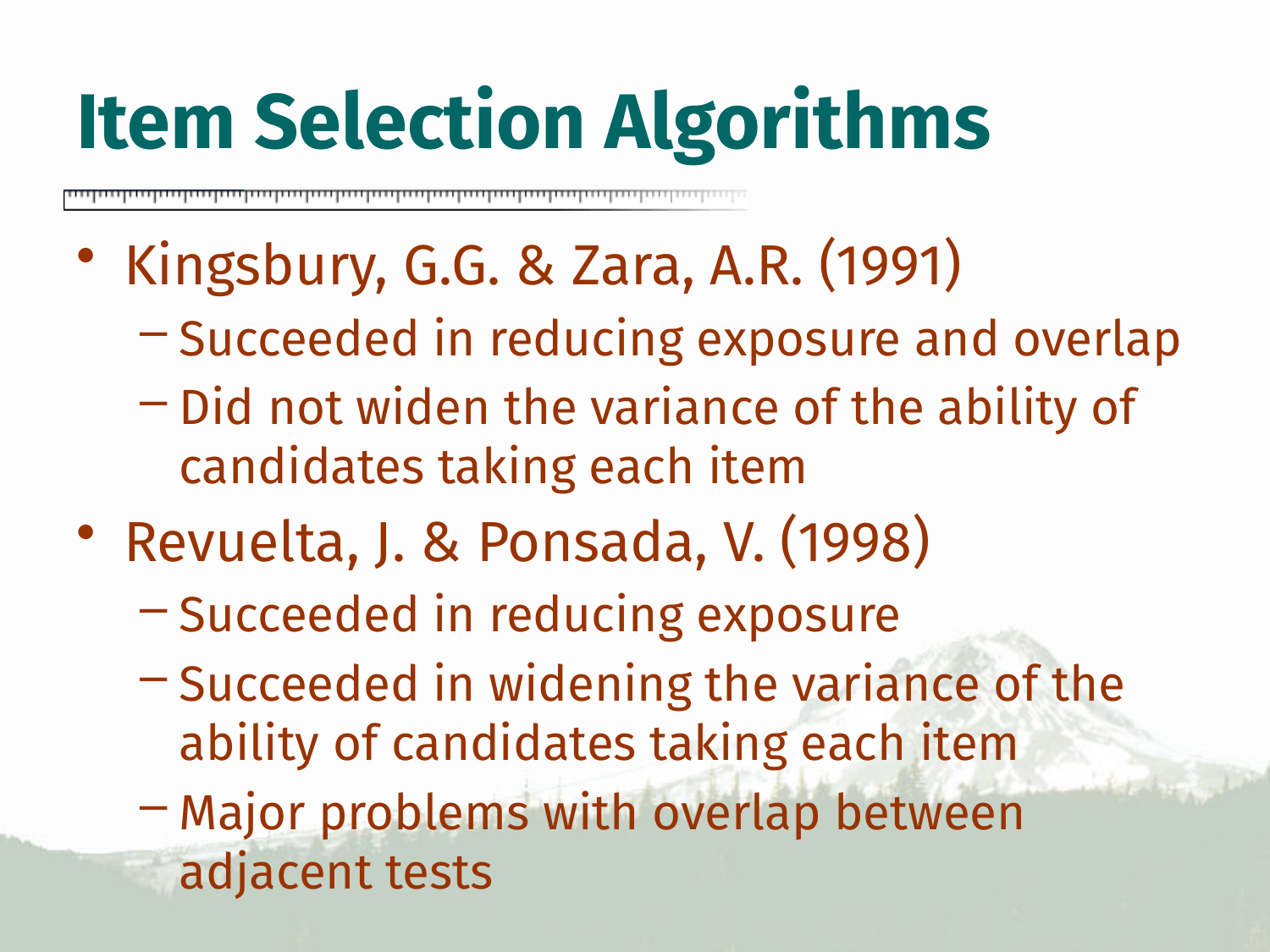

# Item Selection Algorithms
Kingsbury, G.G. & Zara, A.R. (1991)
Succeeded in reducing exposure and overlap
Did not widen the variance of the ability of candidates taking each item
Revuelta, J. & Ponsada, V. (1998)
Succeeded in reducing exposure
Succeeded in widening the variance of the ability of candidates taking each item
Major problems with overlap between adjacent tests